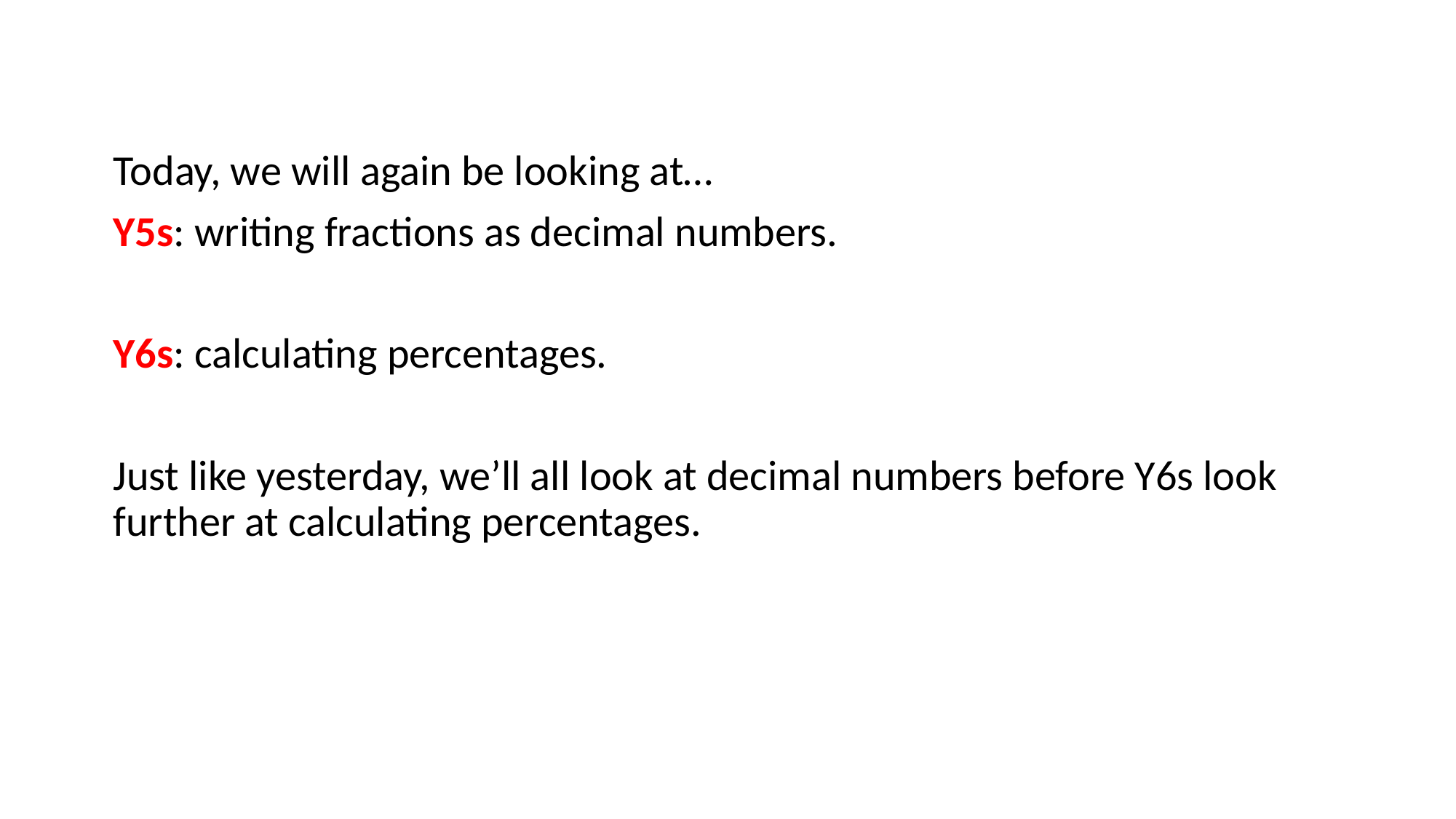

Today, we will again be looking at…
Y5s: writing fractions as decimal numbers.

Y6s: calculating percentages.

Just like yesterday, we’ll all look at decimal numbers before Y6s look further at calculating percentages.